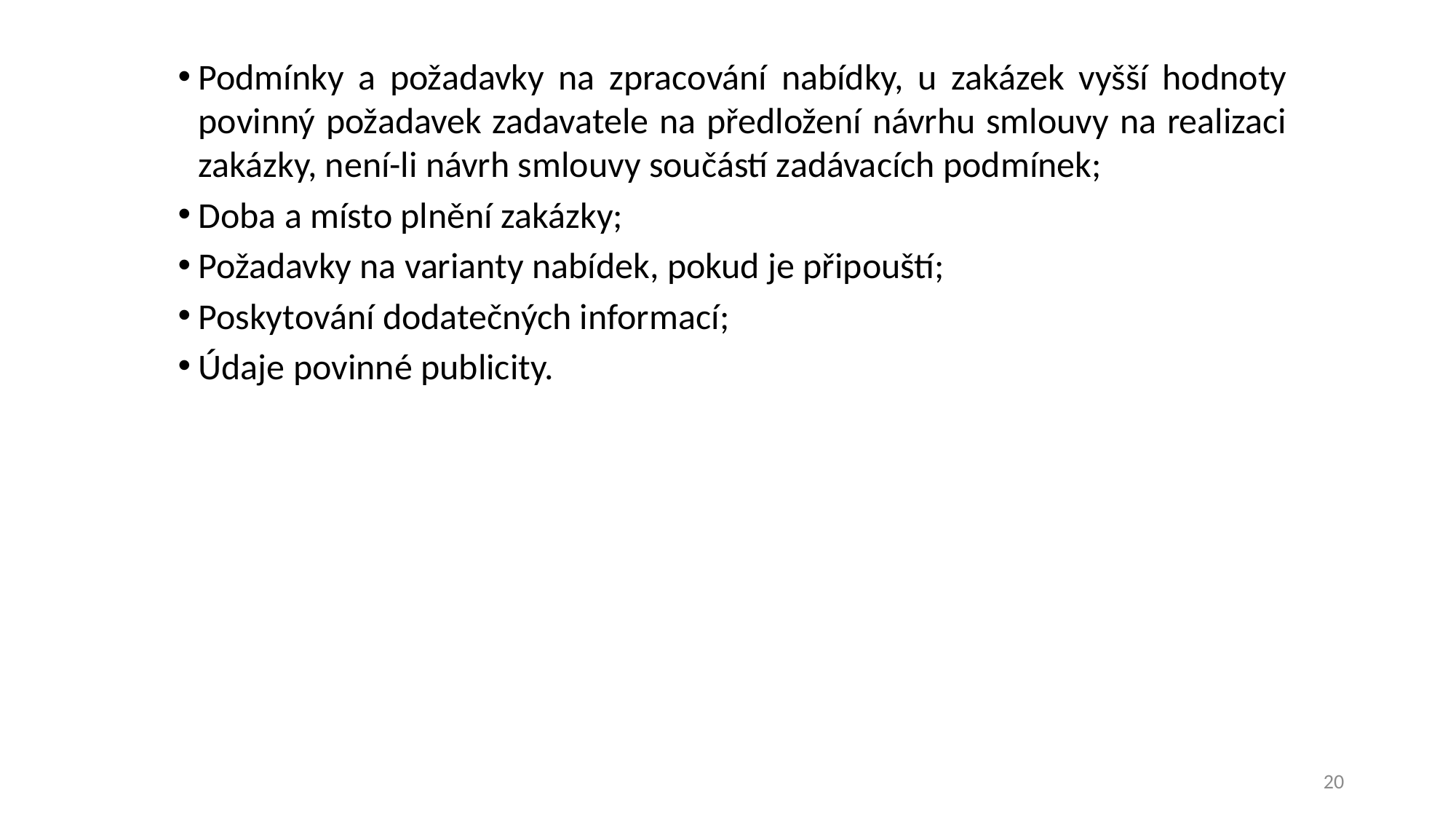

Podmínky a požadavky na zpracování nabídky, u zakázek vyšší hodnoty povinný požadavek zadavatele na předložení návrhu smlouvy na realizaci zakázky, není-li návrh smlouvy součástí zadávacích podmínek;
Doba a místo plnění zakázky;
Požadavky na varianty nabídek, pokud je připouští;
Poskytování dodatečných informací;
Údaje povinné publicity.

20